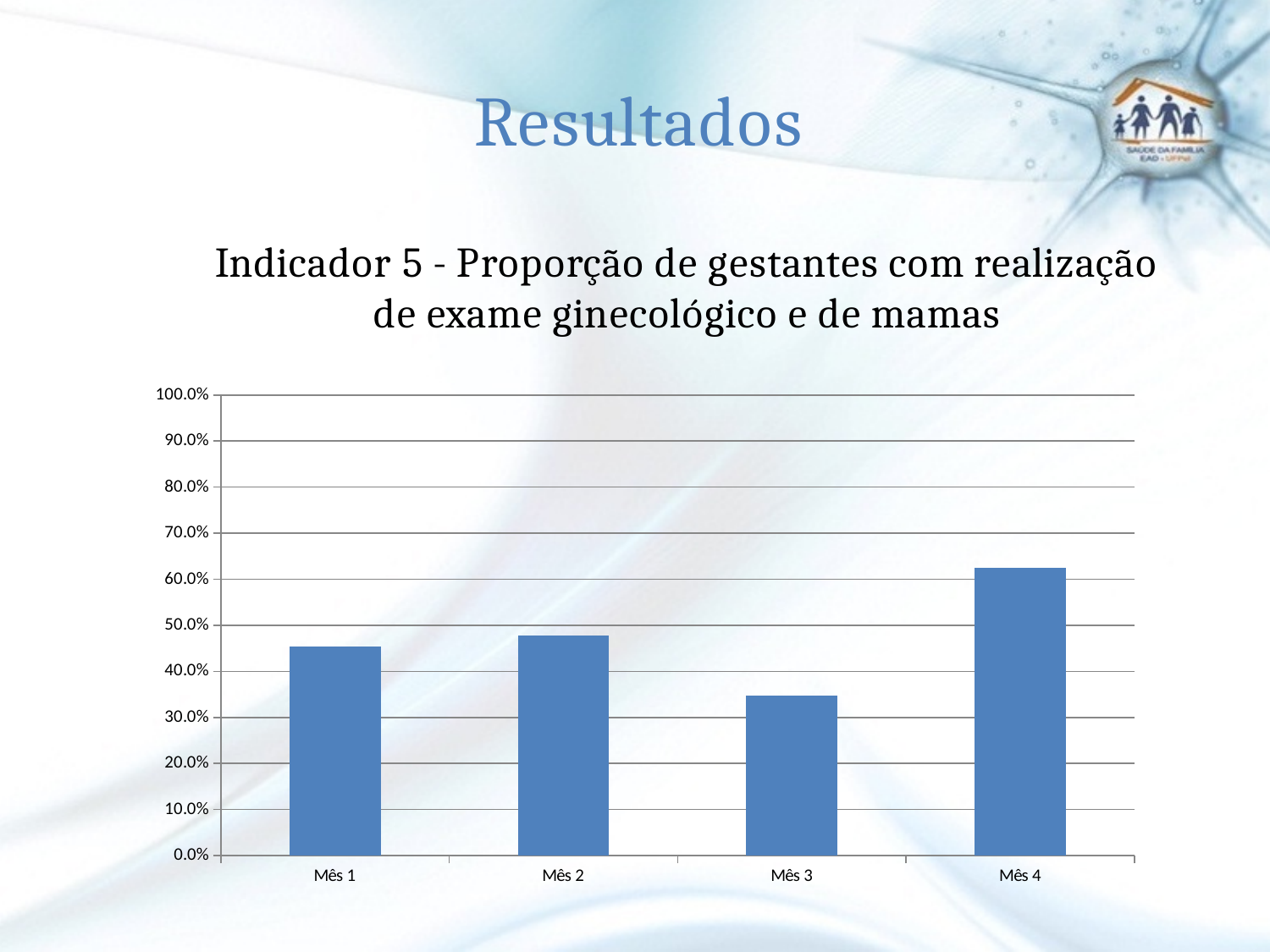

Resultados
# Indicador 5 - Proporção de gestantes com realização de exame ginecológico e de mamas

### Chart

| Category | Proporção de gestantes com realização de exame ginecológico |
|---|---|
| Mês 1 | 0.45454545454545453 |
| Mês 2 | 0.4782608695652185 |
| Mês 3 | 0.34782608695652273 |
| Mês 4 | 0.6250000000000019 |